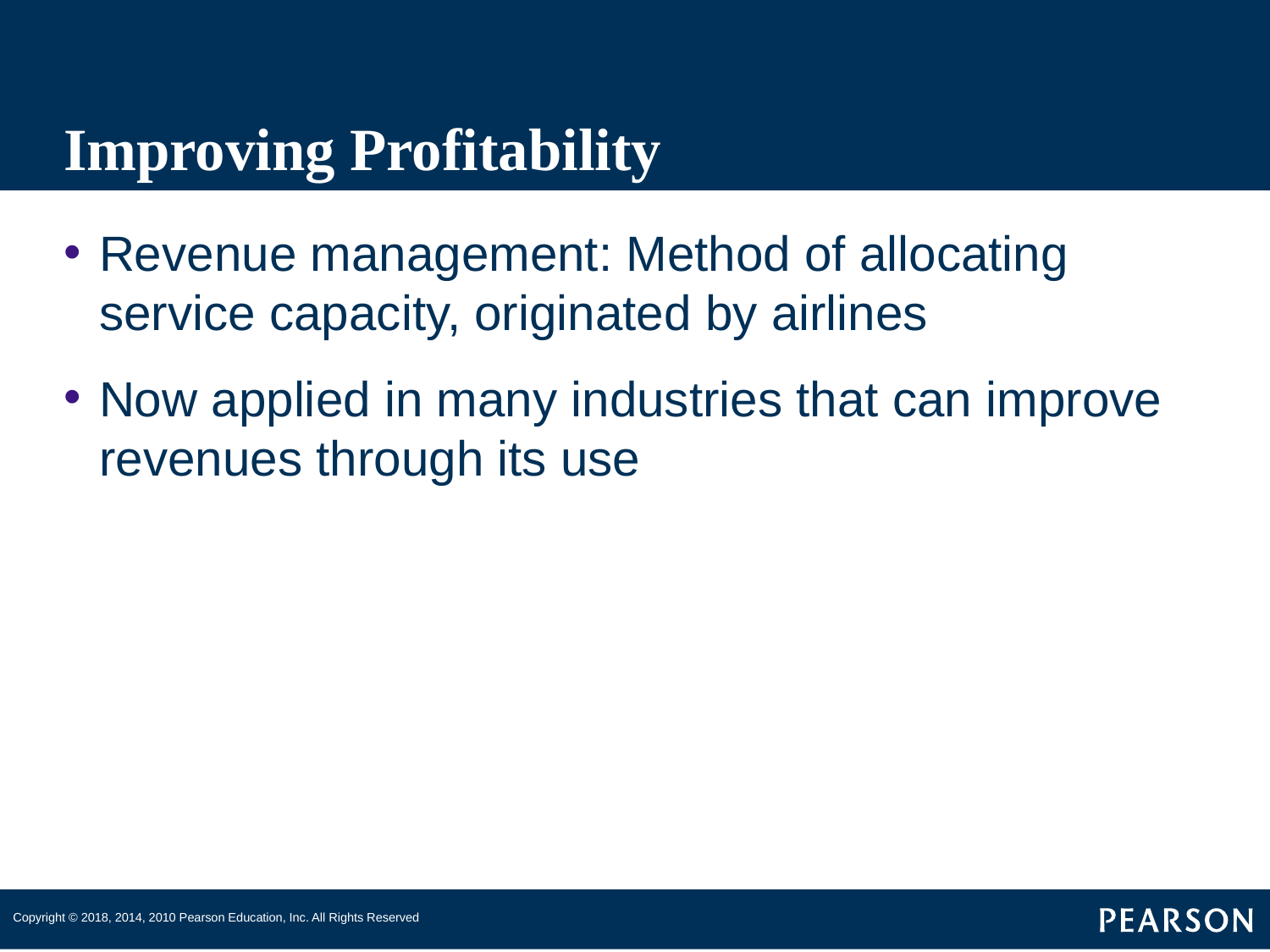

# Improving Profitability
Revenue management: Method of allocating service capacity, originated by airlines
Now applied in many industries that can improve revenues through its use